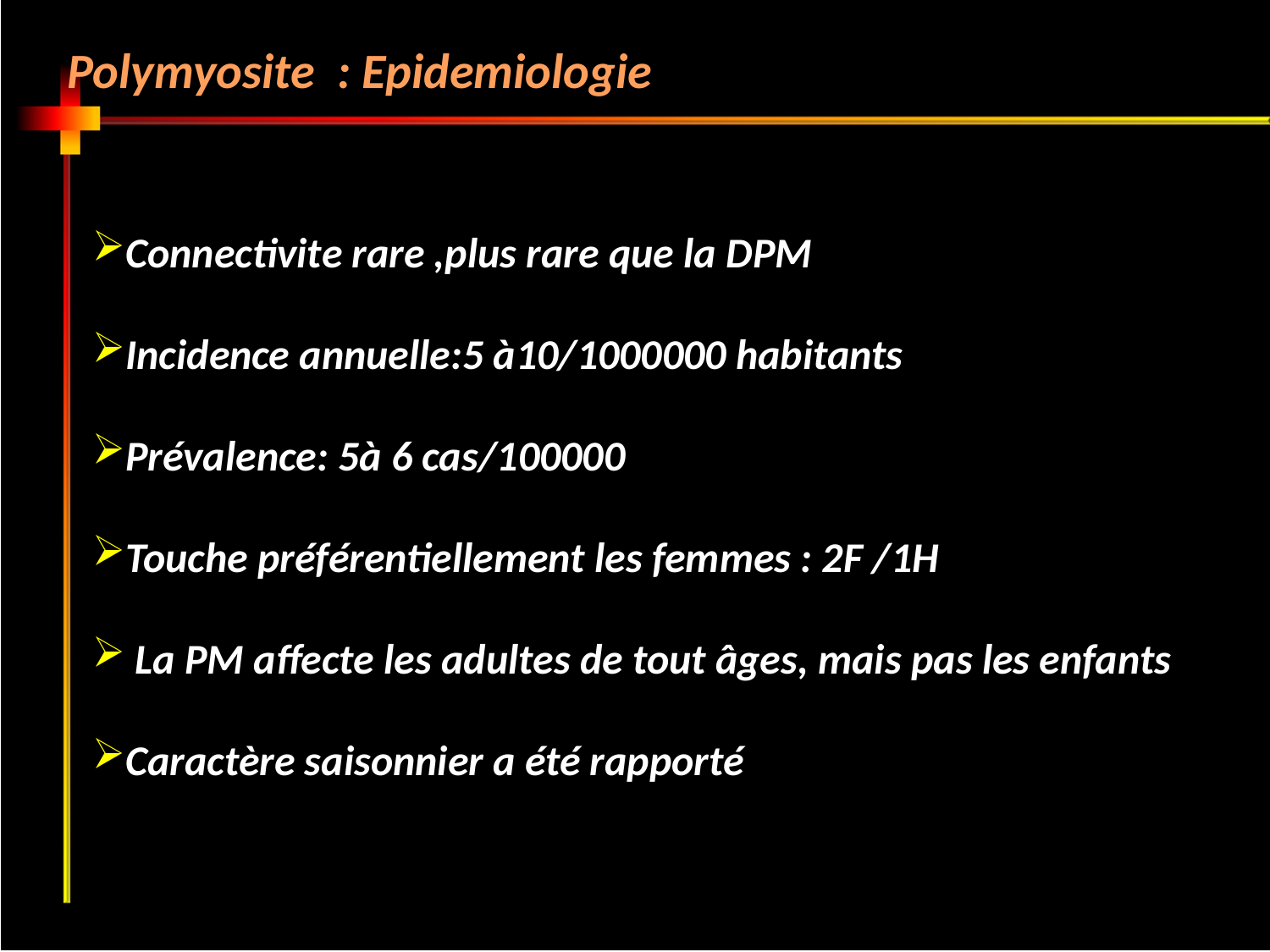

Polymyosite  : Epidemiologie
Connectivite rare ,plus rare que la DPM
Incidence annuelle:5 à10/1000000 habitants
Prévalence: 5à 6 cas/100000
Touche préférentiellement les femmes : 2F /1H
 La PM affecte les adultes de tout âges, mais pas les enfants
Caractère saisonnier a été rapporté